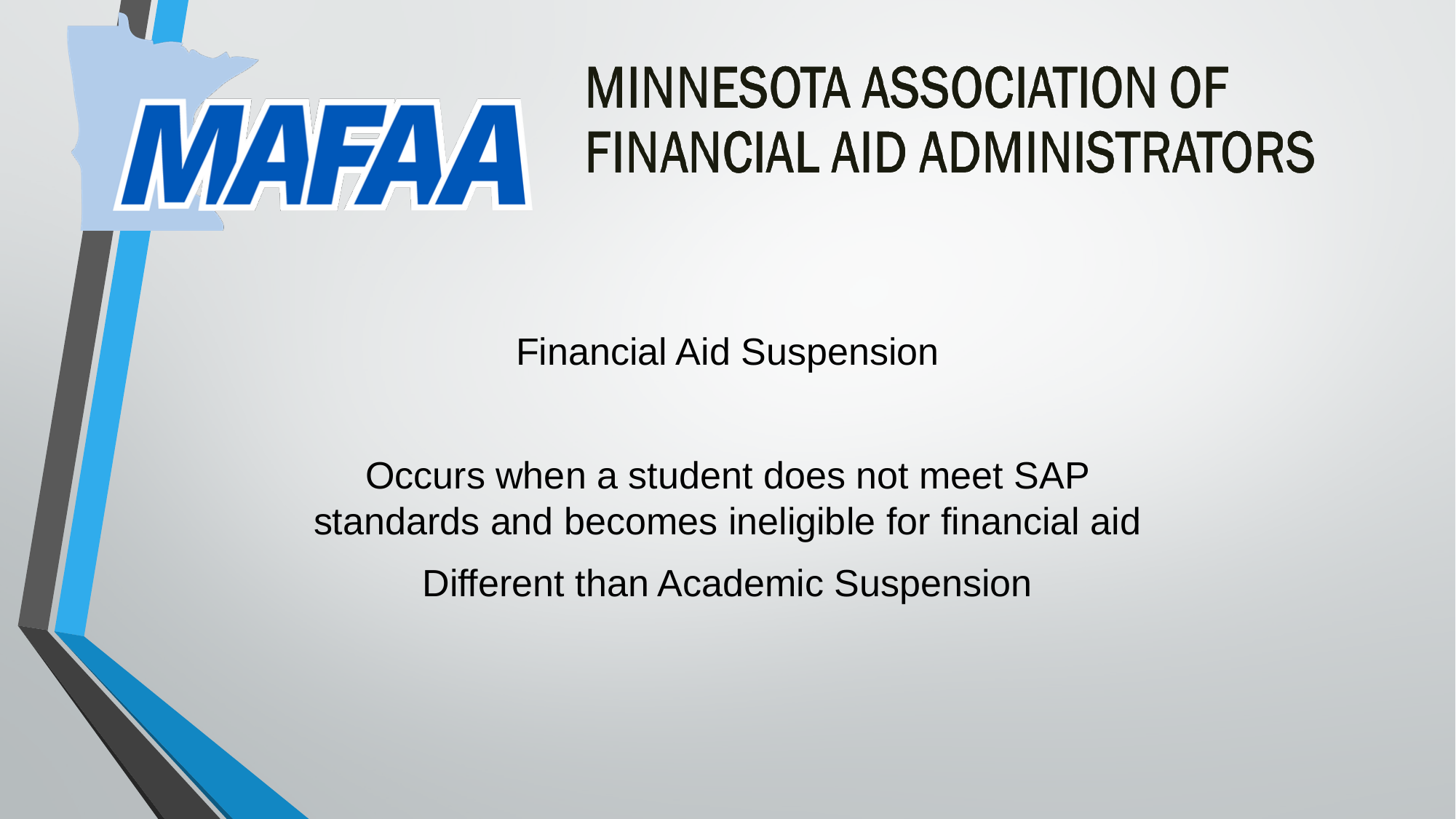

Financial Aid Suspension

Occurs when a student does not meet SAP standards and becomes ineligible for financial aid
Different than Academic Suspension